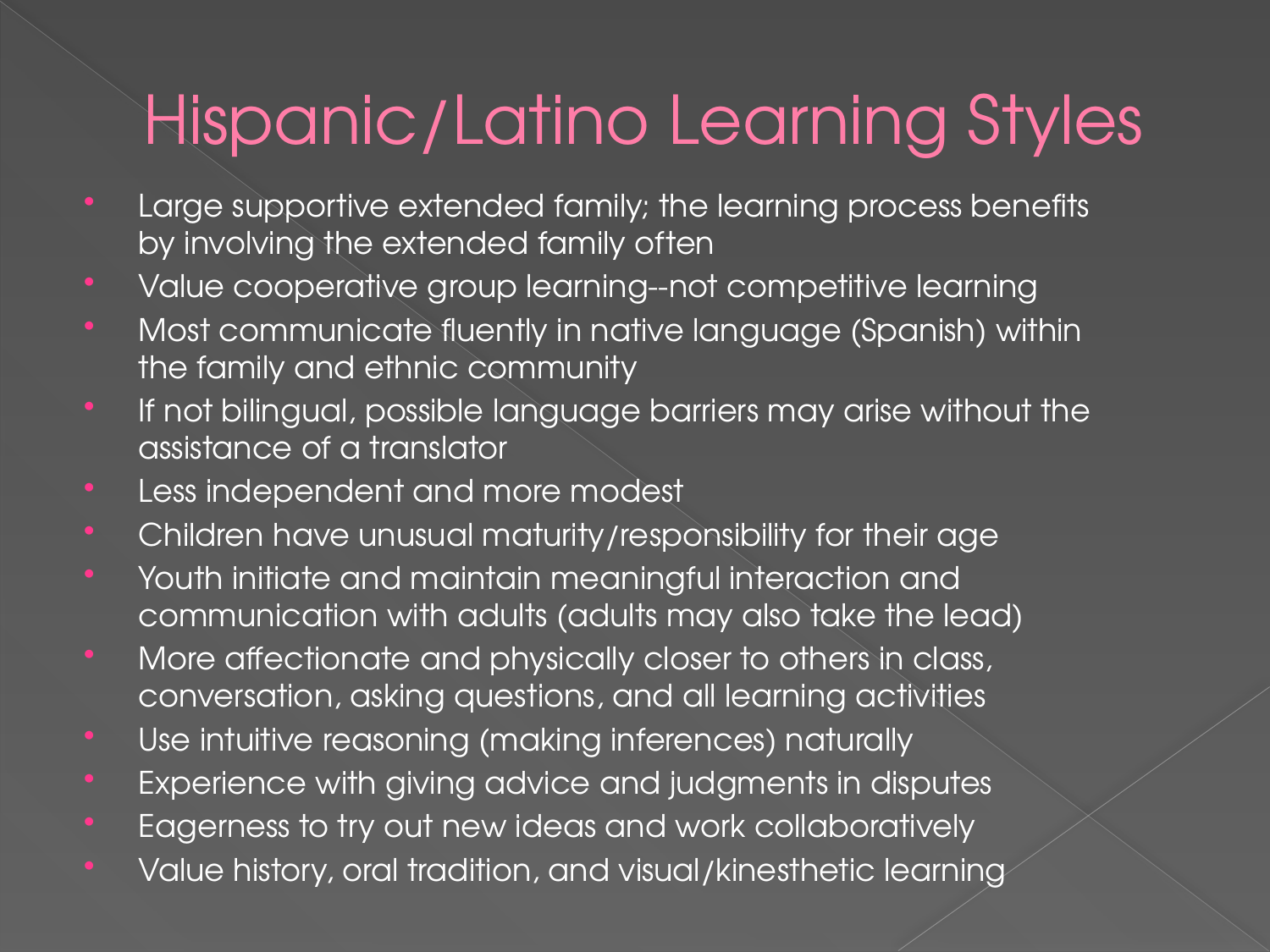

# Hispanic/Latino Learning Styles
Large supportive extended family; the learning process benefits by involving the extended family often
Value cooperative group learning--not competitive learning
Most communicate fluently in native language (Spanish) within the family and ethnic community
If not bilingual, possible language barriers may arise without the assistance of a translator
Less independent and more modest
Children have unusual maturity/responsibility for their age
Youth initiate and maintain meaningful interaction and communication with adults (adults may also take the lead)
More affectionate and physically closer to others in class, conversation, asking questions, and all learning activities
Use intuitive reasoning (making inferences) naturally
Experience with giving advice and judgments in disputes
Eagerness to try out new ideas and work collaboratively
Value history, oral tradition, and visual/kinesthetic learning